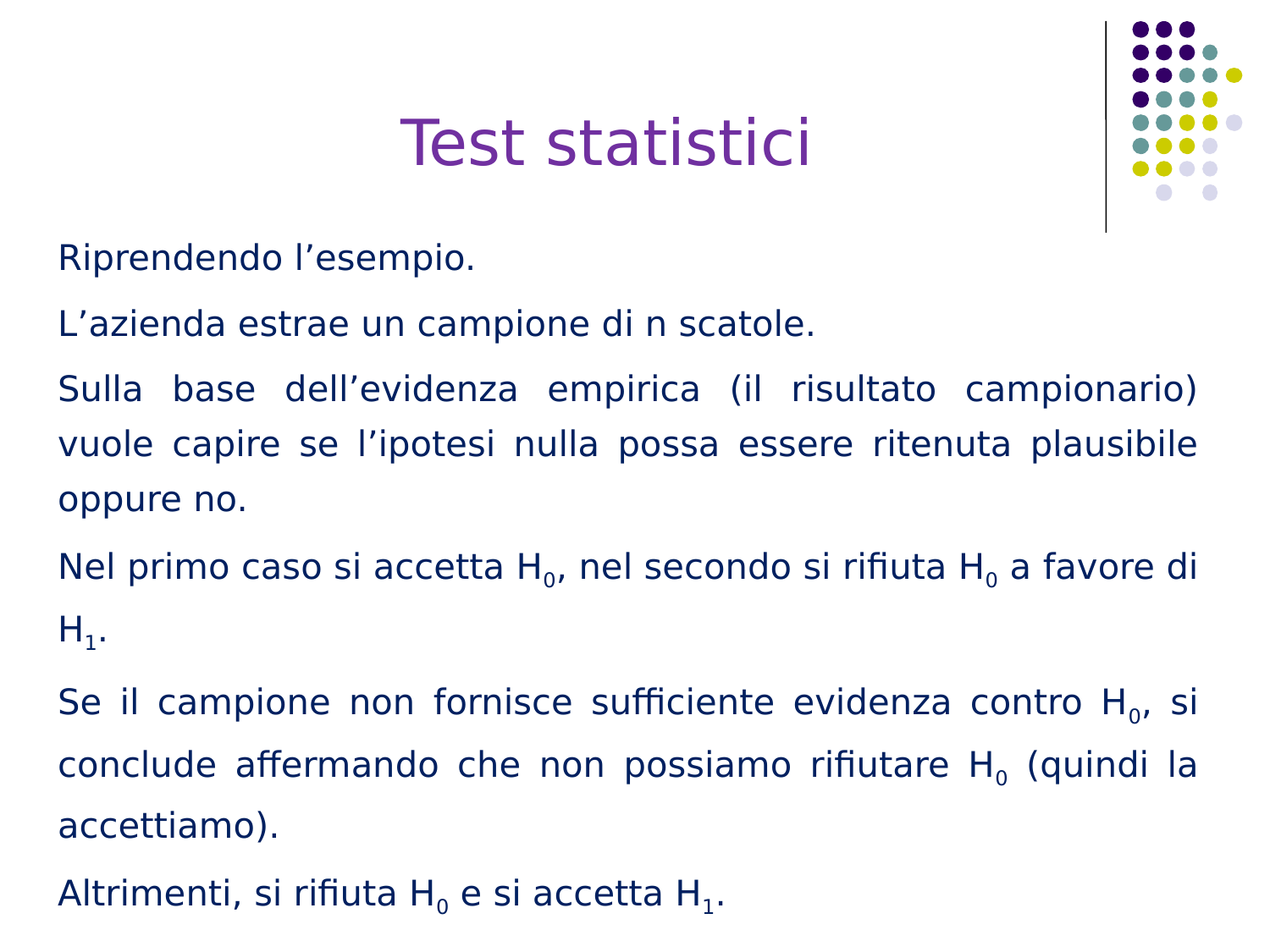

Test statistici
Riprendendo l’esempio.
L’azienda estrae un campione di n scatole.
Sulla base dell’evidenza empirica (il risultato campionario) vuole capire se l’ipotesi nulla possa essere ritenuta plausibile oppure no.
Nel primo caso si accetta H0, nel secondo si rifiuta H0 a favore di H1.
Se il campione non fornisce sufficiente evidenza contro H0, si conclude affermando che non possiamo rifiutare H0 (quindi la accettiamo).
Altrimenti, si rifiuta H0 e si accetta H1.